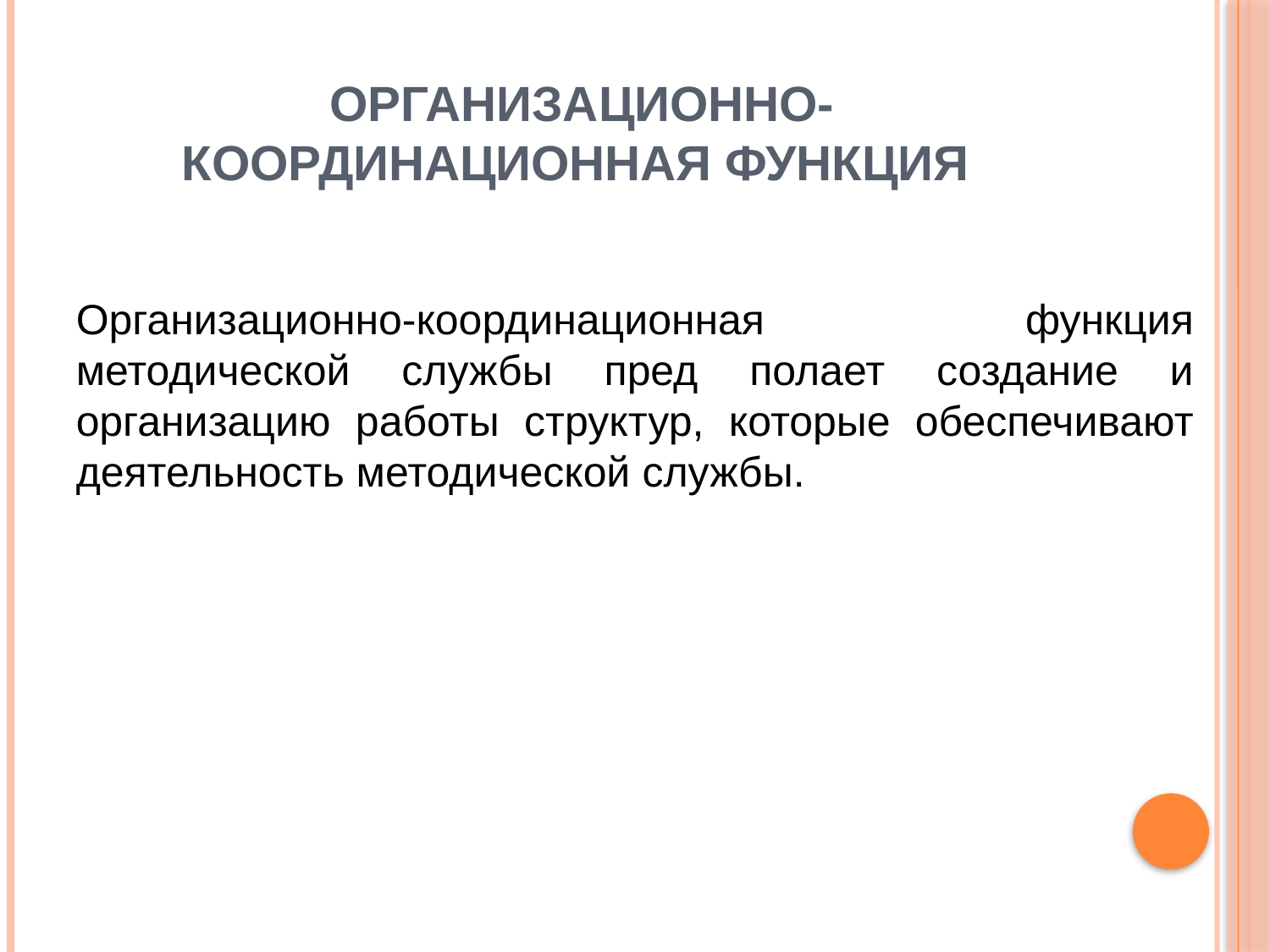

# Организационно-координационная функция
Организационно-координационная функция методической службы пред полает создание и организацию работы структур, которые обеспечивают деятельность методической службы.